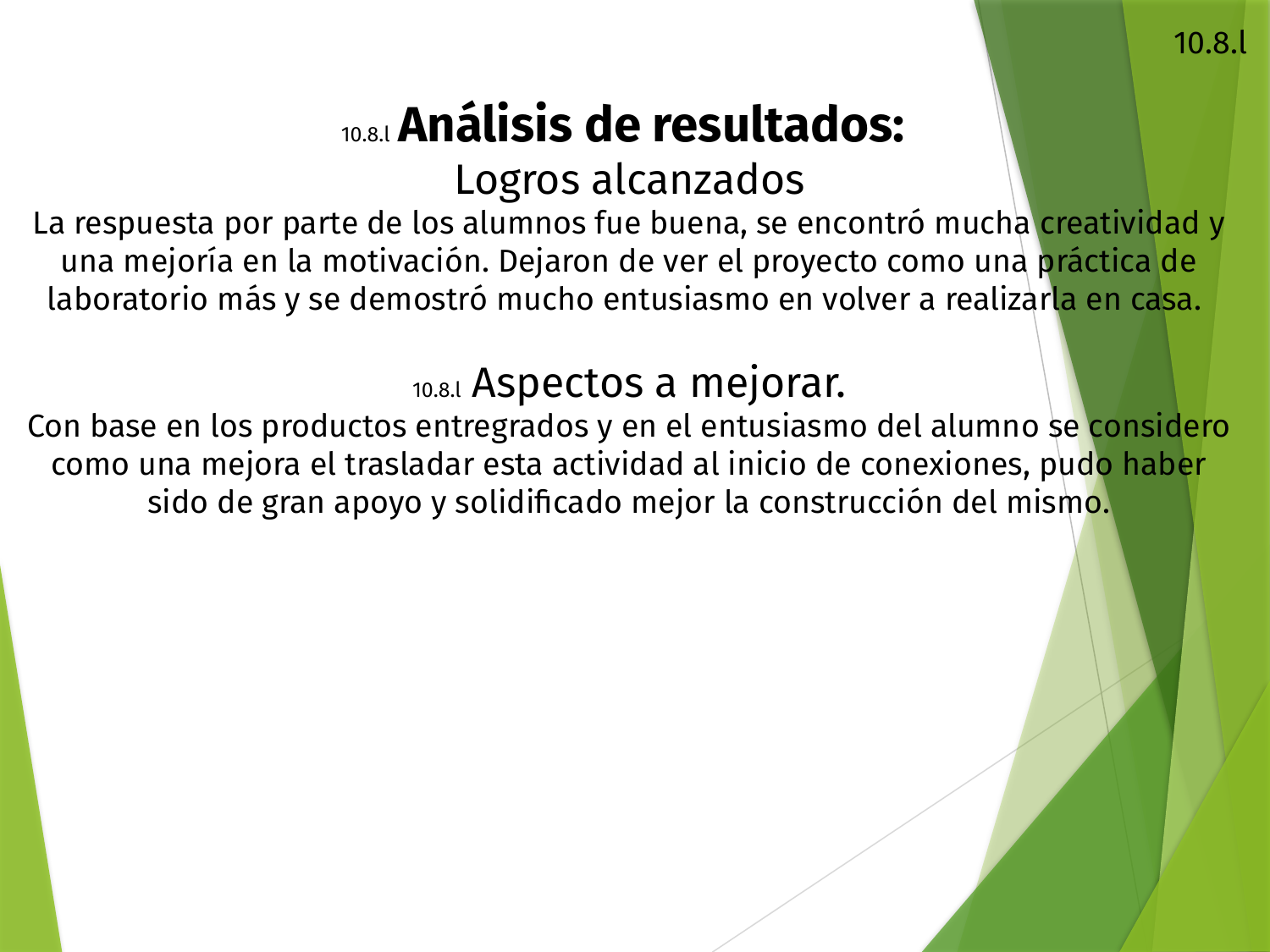

10.8.l
10.8.l Análisis de resultados:
Logros alcanzados
La respuesta por parte de los alumnos fue buena, se encontró mucha creatividad y una mejoría en la motivación. Dejaron de ver el proyecto como una práctica de laboratorio más y se demostró mucho entusiasmo en volver a realizarla en casa.

10.8.l Aspectos a mejorar.
Con base en los productos entregrados y en el entusiasmo del alumno se considero como una mejora el trasladar esta actividad al inicio de conexiones, pudo haber sido de gran apoyo y solidificado mejor la construcción del mismo.